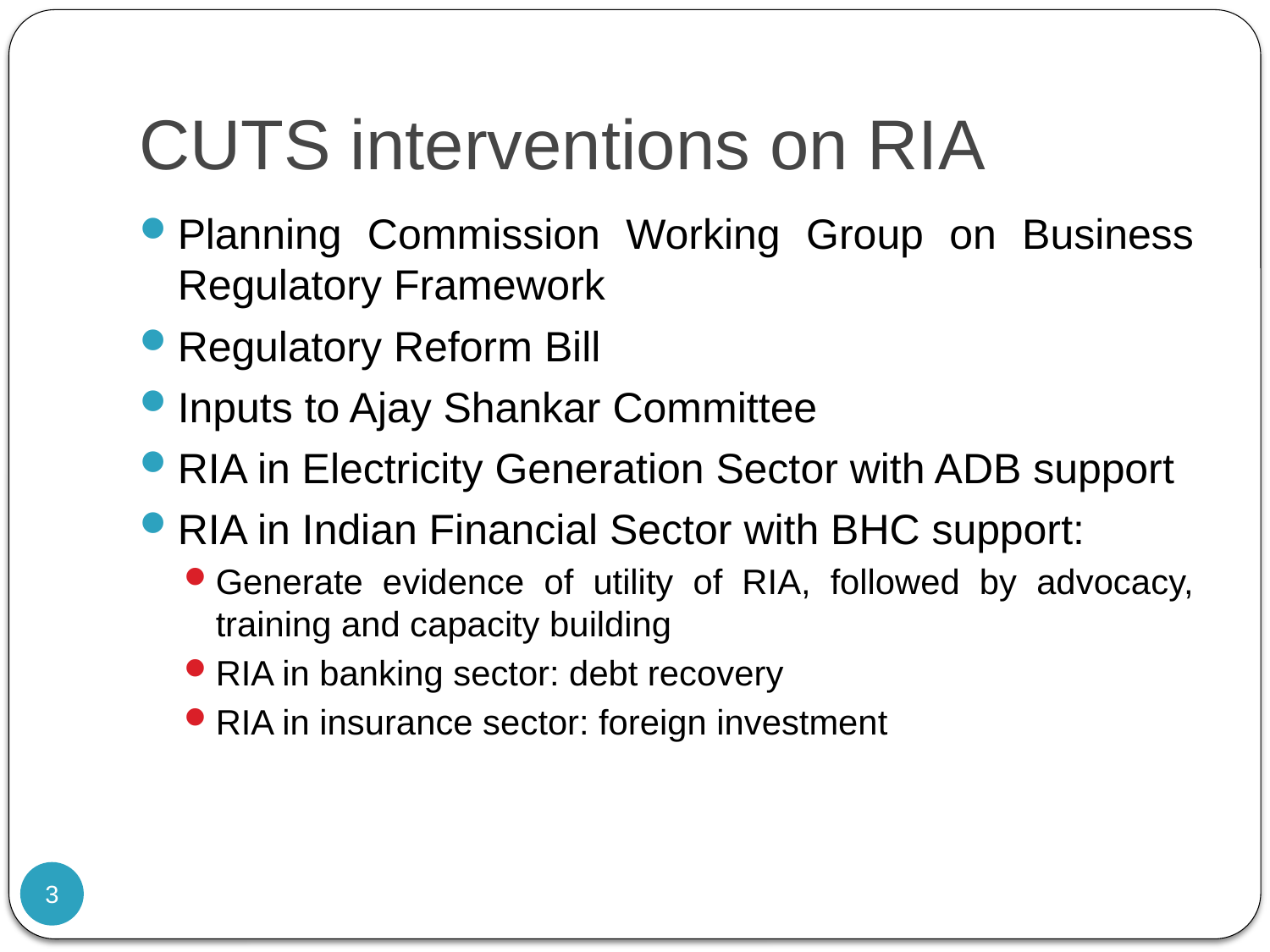

# CUTS interventions on RIA
Planning Commission Working Group on Business Regulatory Framework
Regulatory Reform Bill
Inputs to Ajay Shankar Committee
RIA in Electricity Generation Sector with ADB support
RIA in Indian Financial Sector with BHC support:
Generate evidence of utility of RIA, followed by advocacy, training and capacity building
RIA in banking sector: debt recovery
RIA in insurance sector: foreign investment

3